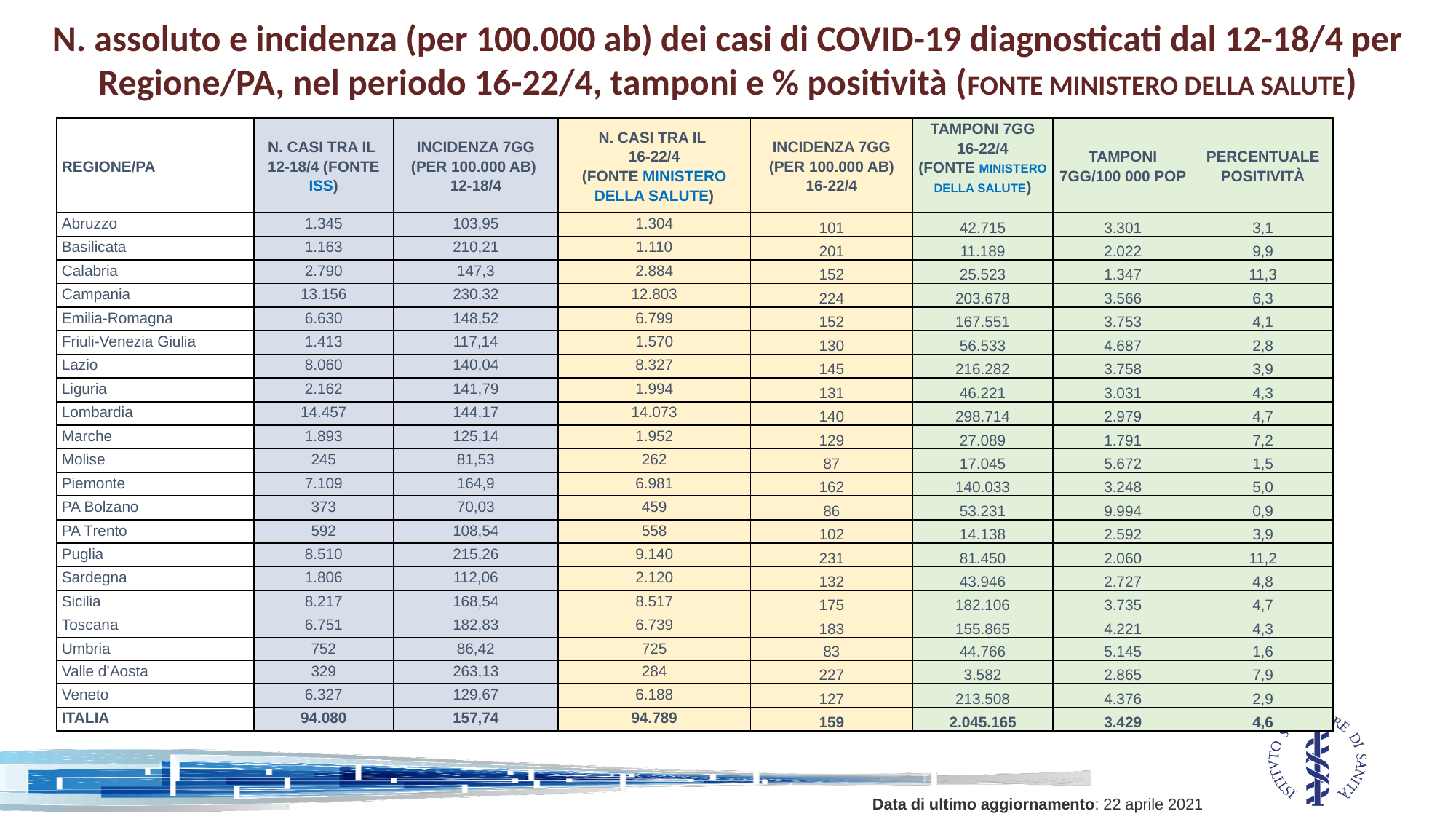

N. assoluto e incidenza (per 100.000 ab) dei casi di COVID-19 diagnosticati dal 12-18/4 per Regione/PA, nel periodo 16-22/4, tamponi e % positività (FONTE MINISTERO DELLA SALUTE)

| Regione/PA | N. Casi tra il 12-18/4 (Fonte ISS) | Incidenza 7gg (per 100.000 ab) 12-18/4 | N. Casi tra il 16-22/4 (Fonte MINISTERO DELLA SALUTE) | Incidenza 7gg (per 100.000 ab) 16-22/4 | Tamponi 7gg 16-22/4 (Fonte MINISTERO DELLA SALUTE) | Tamponi 7gg/100 000 pop | Percentuale positività |
| --- | --- | --- | --- | --- | --- | --- | --- |
| Abruzzo | 1.345 | 103,95 | 1.304 | 101 | 42.715 | 3.301 | 3,1 |
| Basilicata | 1.163 | 210,21 | 1.110 | 201 | 11.189 | 2.022 | 9,9 |
| Calabria | 2.790 | 147,3 | 2.884 | 152 | 25.523 | 1.347 | 11,3 |
| Campania | 13.156 | 230,32 | 12.803 | 224 | 203.678 | 3.566 | 6,3 |
| Emilia-Romagna | 6.630 | 148,52 | 6.799 | 152 | 167.551 | 3.753 | 4,1 |
| Friuli-Venezia Giulia | 1.413 | 117,14 | 1.570 | 130 | 56.533 | 4.687 | 2,8 |
| Lazio | 8.060 | 140,04 | 8.327 | 145 | 216.282 | 3.758 | 3,9 |
| Liguria | 2.162 | 141,79 | 1.994 | 131 | 46.221 | 3.031 | 4,3 |
| Lombardia | 14.457 | 144,17 | 14.073 | 140 | 298.714 | 2.979 | 4,7 |
| Marche | 1.893 | 125,14 | 1.952 | 129 | 27.089 | 1.791 | 7,2 |
| Molise | 245 | 81,53 | 262 | 87 | 17.045 | 5.672 | 1,5 |
| Piemonte | 7.109 | 164,9 | 6.981 | 162 | 140.033 | 3.248 | 5,0 |
| PA Bolzano | 373 | 70,03 | 459 | 86 | 53.231 | 9.994 | 0,9 |
| PA Trento | 592 | 108,54 | 558 | 102 | 14.138 | 2.592 | 3,9 |
| Puglia | 8.510 | 215,26 | 9.140 | 231 | 81.450 | 2.060 | 11,2 |
| Sardegna | 1.806 | 112,06 | 2.120 | 132 | 43.946 | 2.727 | 4,8 |
| Sicilia | 8.217 | 168,54 | 8.517 | 175 | 182.106 | 3.735 | 4,7 |
| Toscana | 6.751 | 182,83 | 6.739 | 183 | 155.865 | 4.221 | 4,3 |
| Umbria | 752 | 86,42 | 725 | 83 | 44.766 | 5.145 | 1,6 |
| Valle d’Aosta | 329 | 263,13 | 284 | 227 | 3.582 | 2.865 | 7,9 |
| Veneto | 6.327 | 129,67 | 6.188 | 127 | 213.508 | 4.376 | 2,9 |
| ITALIA | 94.080 | 157,74 | 94.789 | 159 | 2.045.165 | 3.429 | 4,6 |
Data di ultimo aggiornamento: 22 aprile 2021